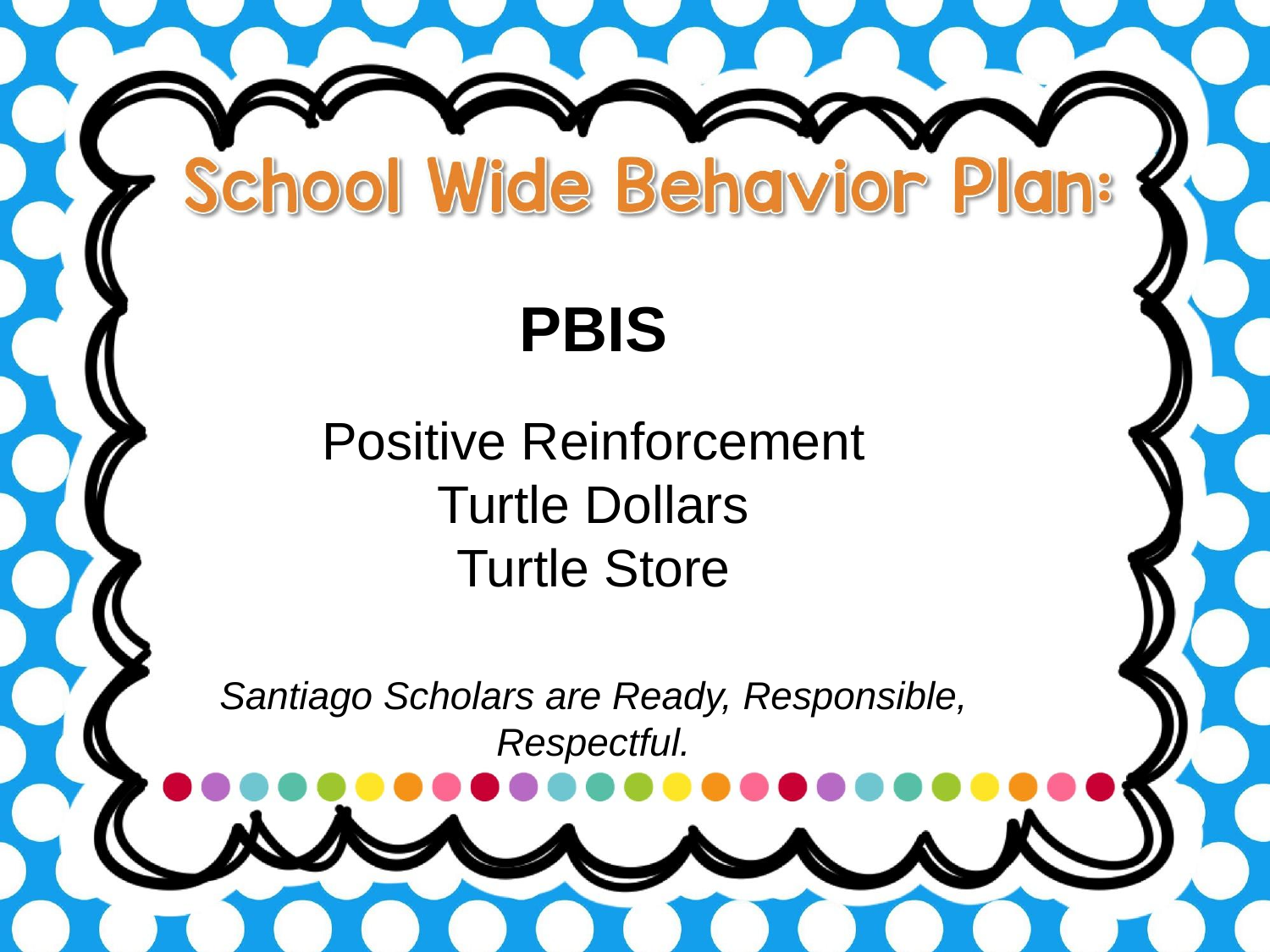

PBIS

Positive Reinforcement
Turtle Dollars
Turtle Store

Santiago Scholars are Ready, Responsible, Respectful.